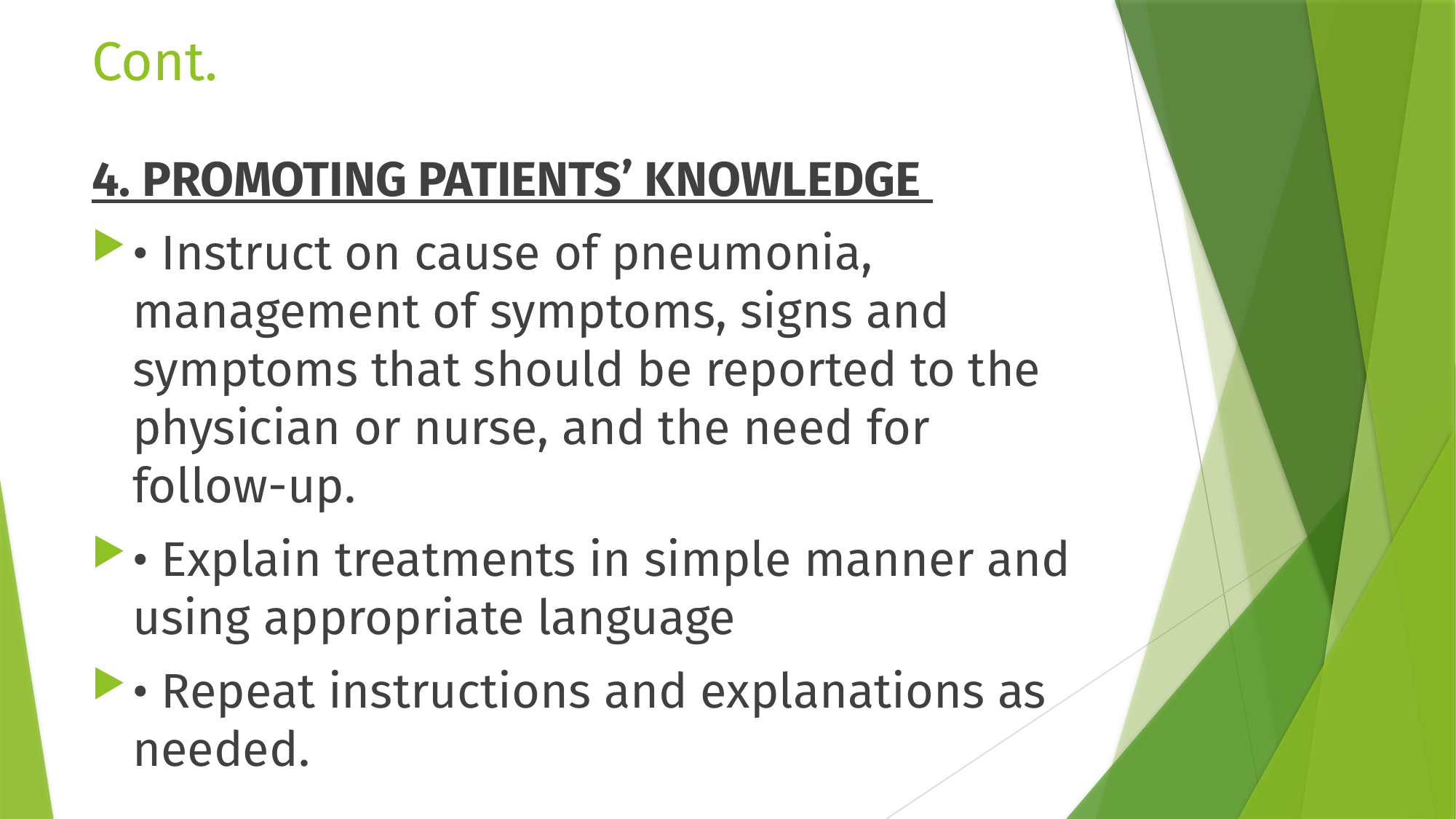

# Cont.
4. PROMOTING PATIENTS’ KNOWLEDGE
• Instruct on cause of pneumonia, management of symptoms, signs and symptoms that should be reported to the physician or nurse, and the need for follow-up.
• Explain treatments in simple manner and using appropriate language
• Repeat instructions and explanations as needed.